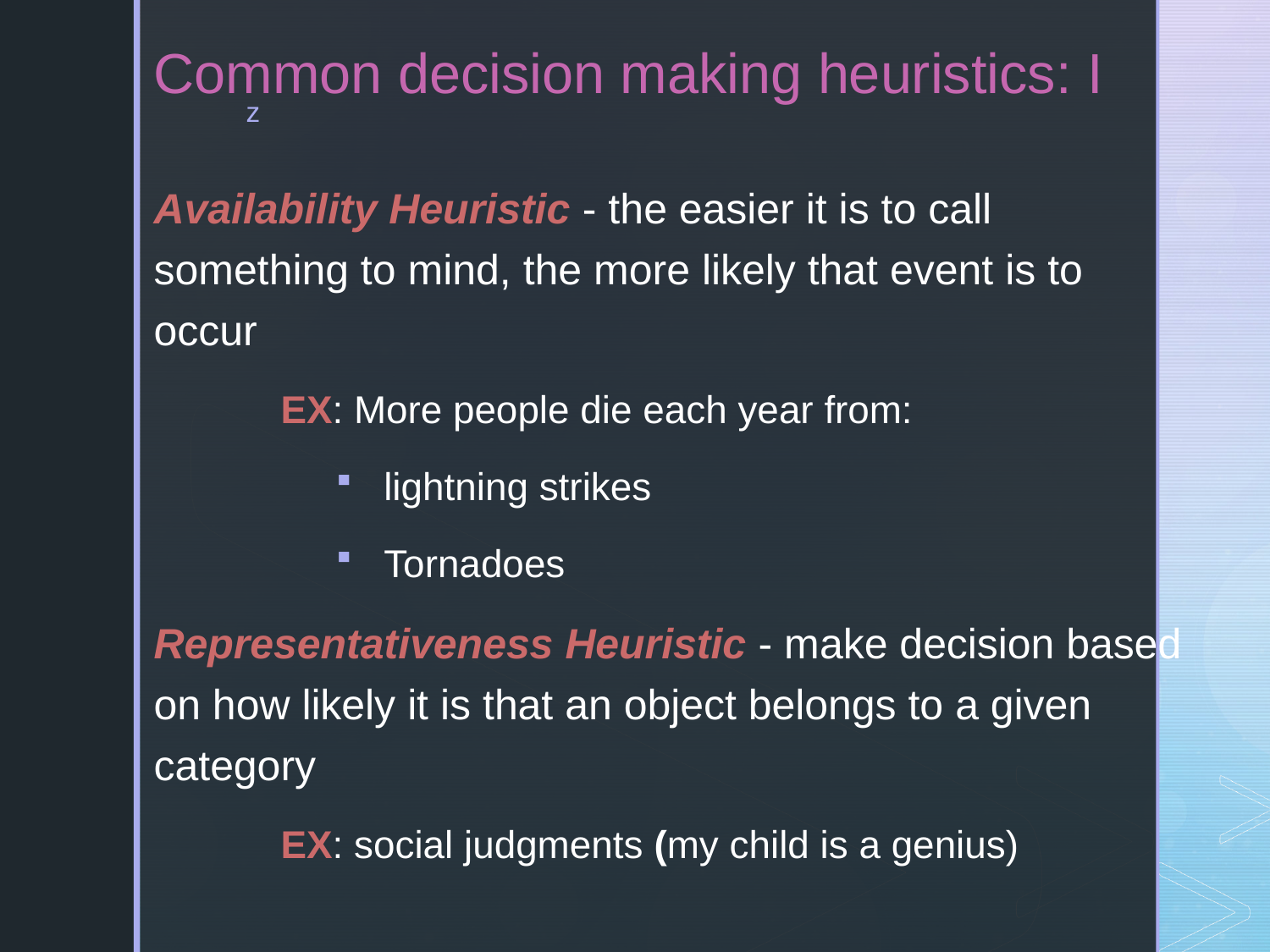

# Common decision making heuristics: I
Availability Heuristic - the easier it is to call something to mind, the more likely that event is to occur
	EX: More people die each year from:
lightning strikes
Tornadoes
Representativeness Heuristic - make decision based on how likely it is that an object belongs to a given category
	EX: social judgments (my child is a genius)